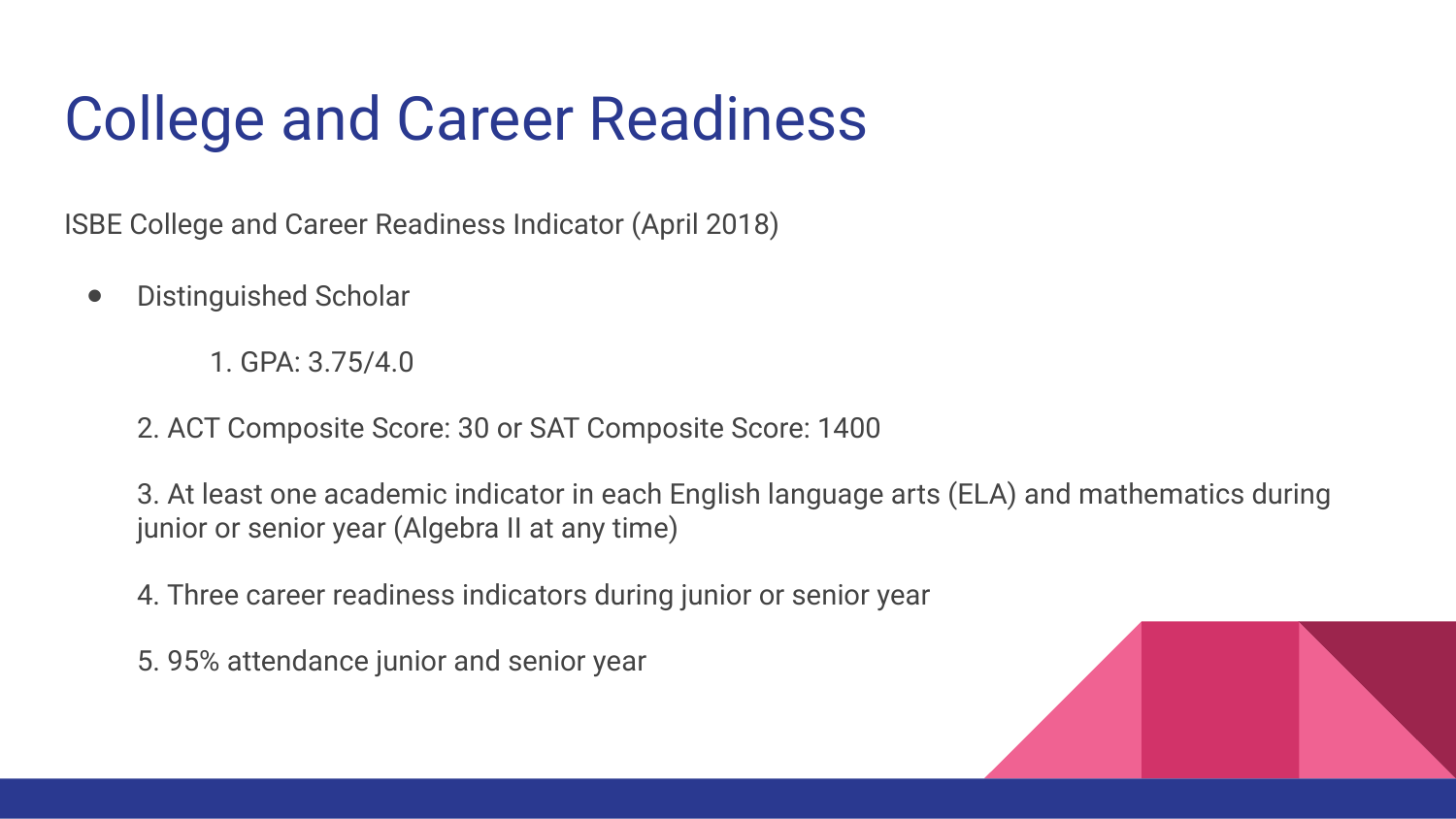

# College and Career Readiness
ISBE College and Career Readiness Indicator (April 2018)
Distinguished Scholar
	1. GPA: 3.75/4.0
2. ACT Composite Score: 30 or SAT Composite Score: 1400
3. At least one academic indicator in each English language arts (ELA) and mathematics during junior or senior year (Algebra II at any time)
4. Three career readiness indicators during junior or senior year
5. 95% attendance junior and senior year